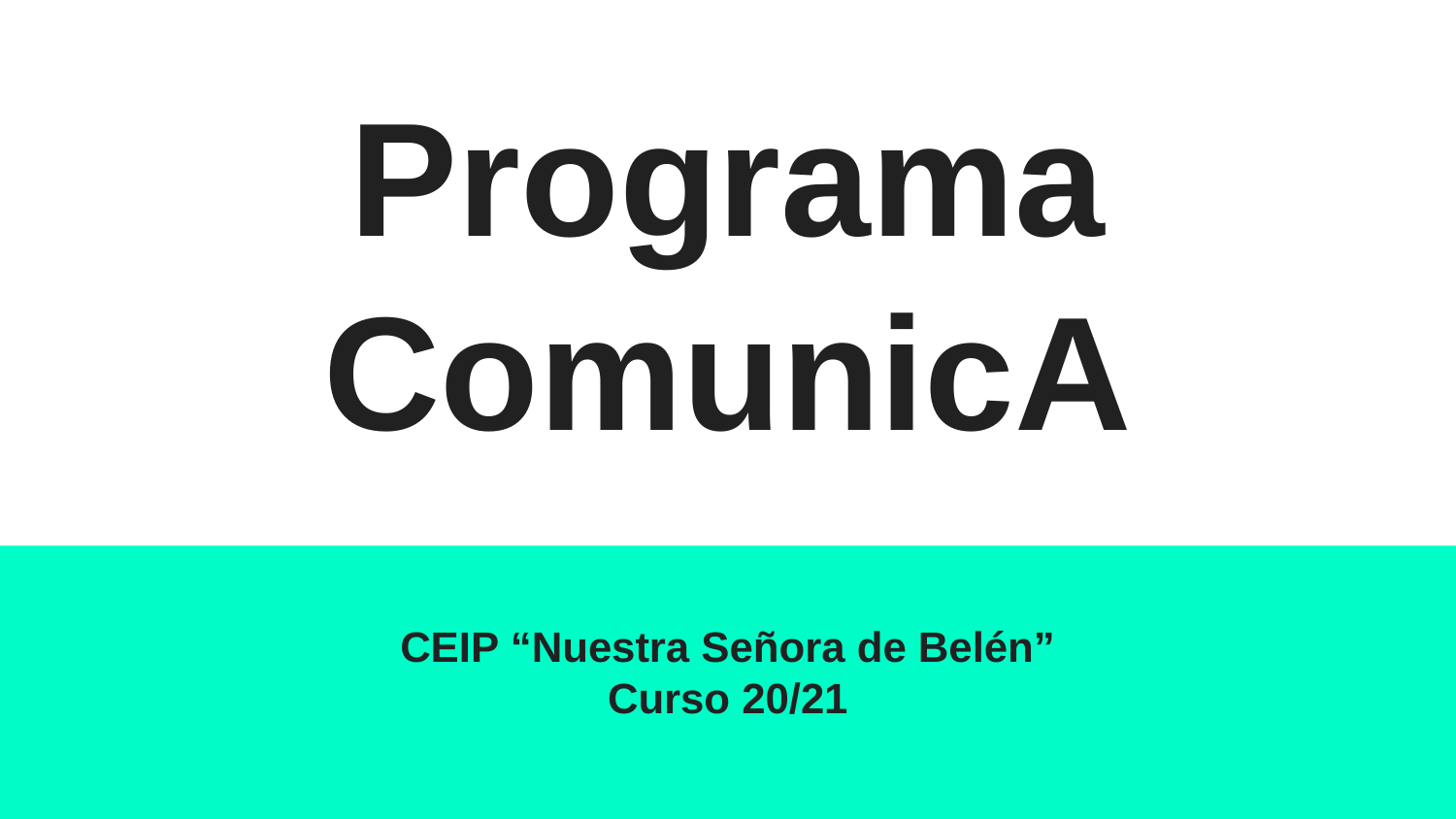

# Programa ComunicA
CEIP “Nuestra Señora de Belén”
Curso 20/21